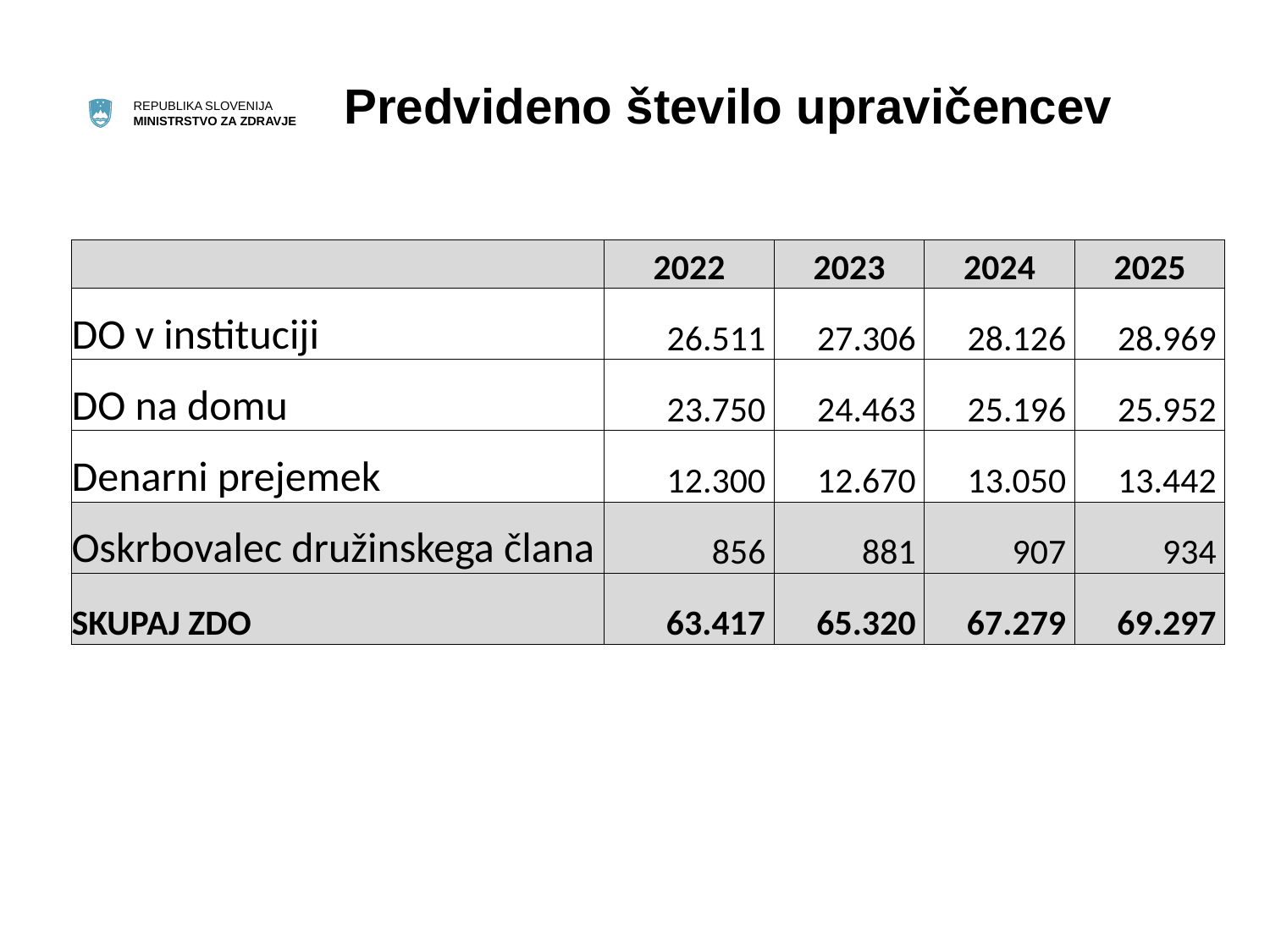

Predvideno število upravičencev
|  | 2022 | 2023 | 2024 | 2025 |
| --- | --- | --- | --- | --- |
| DO v instituciji | 26.511 | 27.306 | 28.126 | 28.969 |
| DO na domu | 23.750 | 24.463 | 25.196 | 25.952 |
| Denarni prejemek | 12.300 | 12.670 | 13.050 | 13.442 |
| Oskrbovalec družinskega člana | 856 | 881 | 907 | 934 |
| SKUPAJ ZDO | 63.417 | 65.320 | 67.279 | 69.297 |